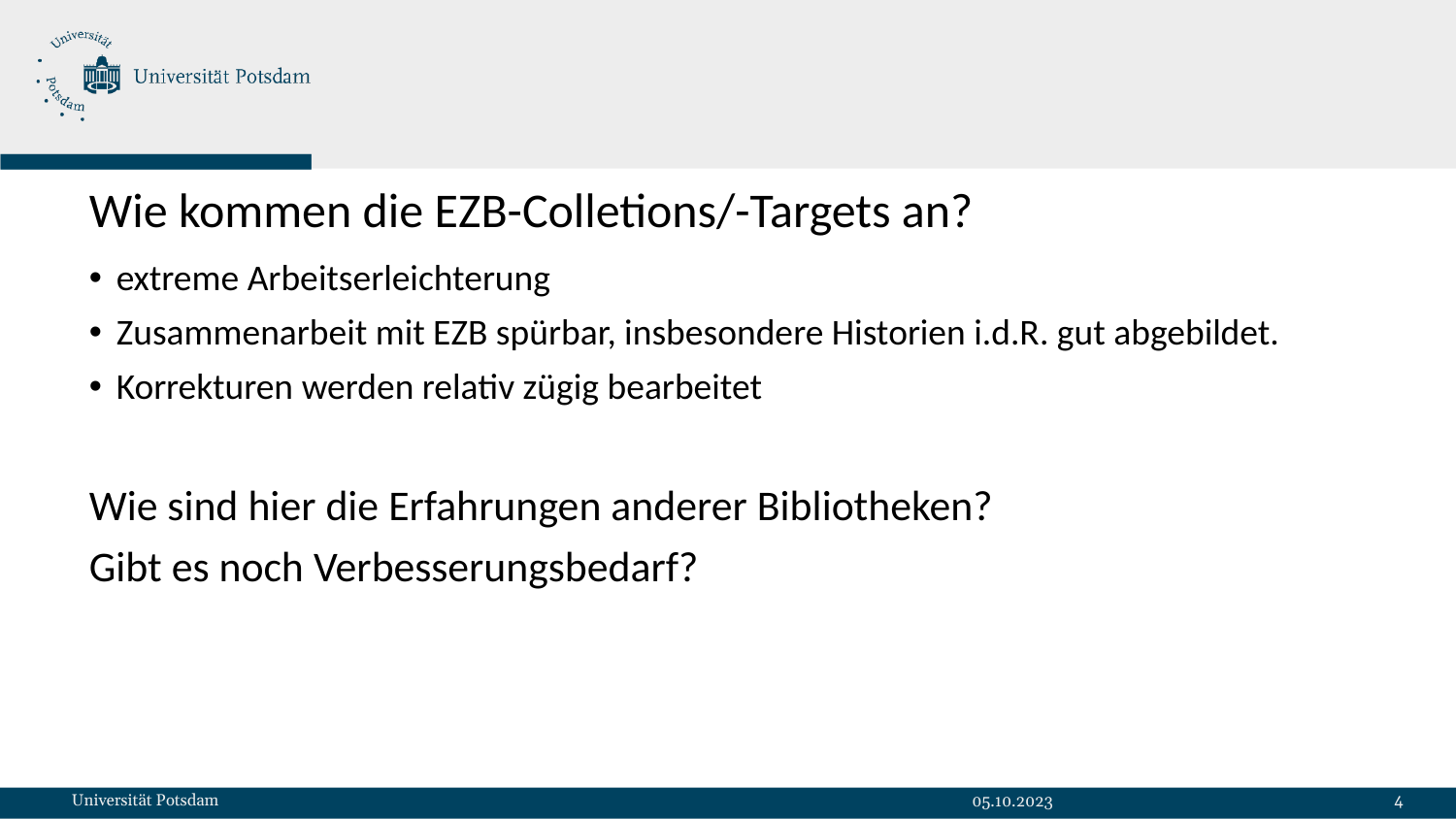

# Wie kommen die EZB-Colletions/-Targets an?
extreme Arbeitserleichterung
Zusammenarbeit mit EZB spürbar, insbesondere Historien i.d.R. gut abgebildet.
Korrekturen werden relativ zügig bearbeitet

Wie sind hier die Erfahrungen anderer Bibliotheken?
Gibt es noch Verbesserungsbedarf?

4
Universität Potsdam
05.10.2023